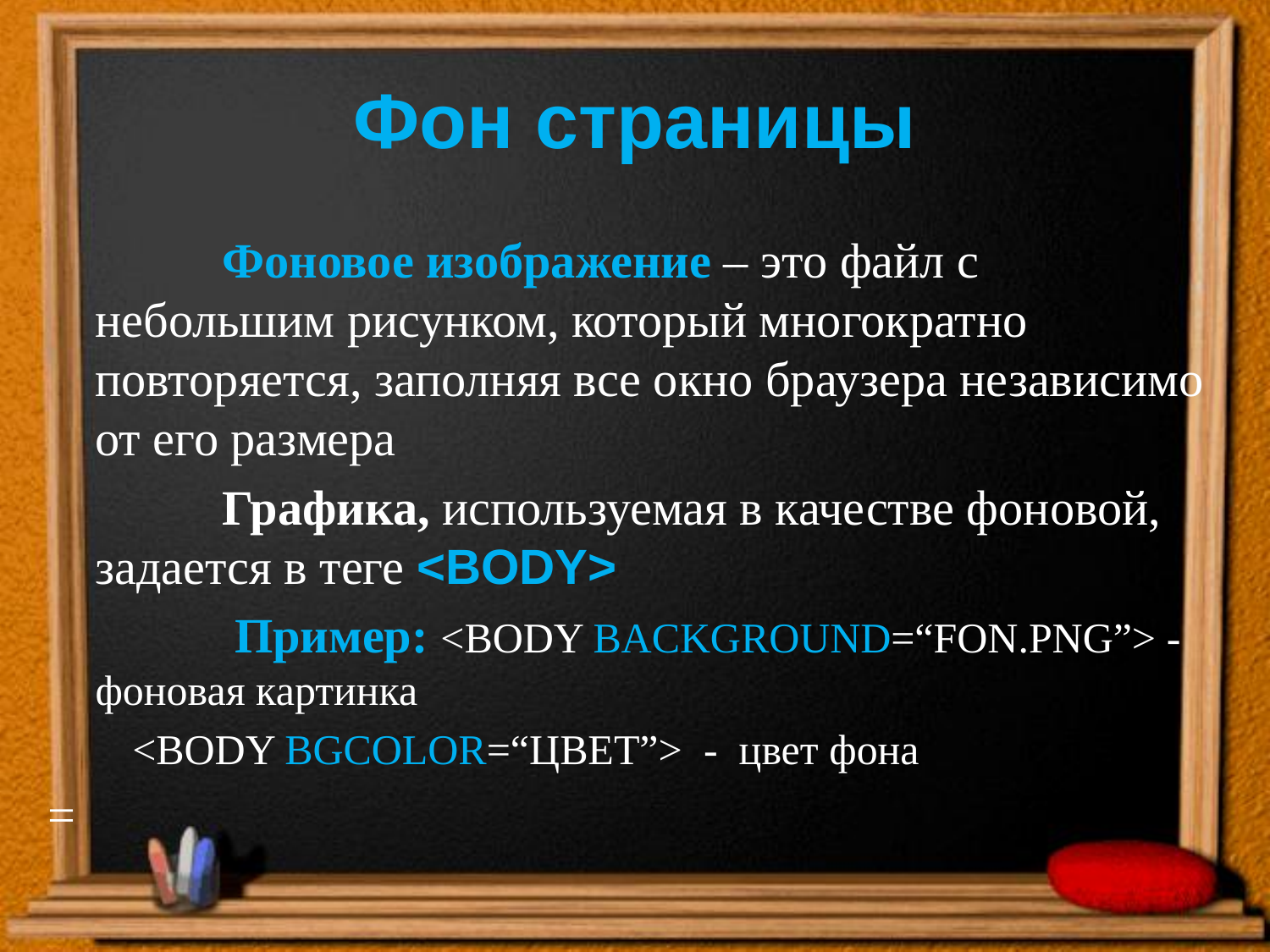

# Фон страницы
		Фоновое изображение – это файл с небольшим рисунком, который многократно повторяется, заполняя все окно браузера независимо от его размера
		Графика, используемая в качестве фоновой, задается в теге <BODY>
		 Пример: <BODY BACKGROUND=“FON.PNG”> -фоновая картинка
        <BODY BGCOLOR=“ЦВЕТ”>  -  цвет фона
=